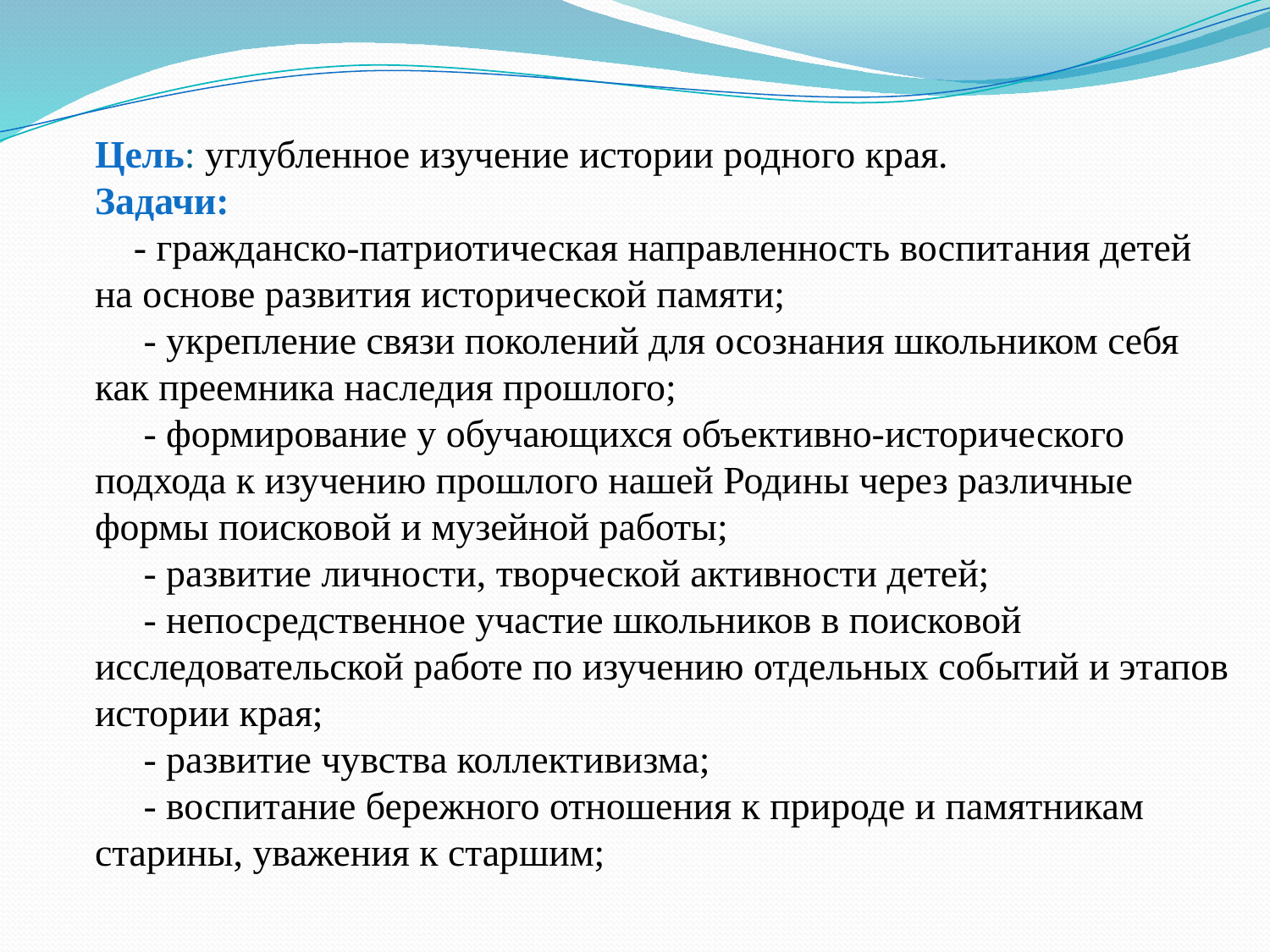

# Цель: углубленное изучение истории родного края. Задачи: - гражданско-патриотическая направленность воспитания детей на основе развития исторической памяти; - укрепление связи поколений для осознания школьником себя как преемника наследия прошлого; - формирование у обучающихся объективно-исторического подхода к изучению прошлого нашей Родины через различные формы поисковой и музейной работы; - развитие личности, творческой активности детей; - непосредственное участие школьников в поисковой исследовательской работе по изучению отдельных событий и этапов истории края; - развитие чувства коллективизма; - воспитание бережного отношения к природе и памятникам старины, уважения к старшим;